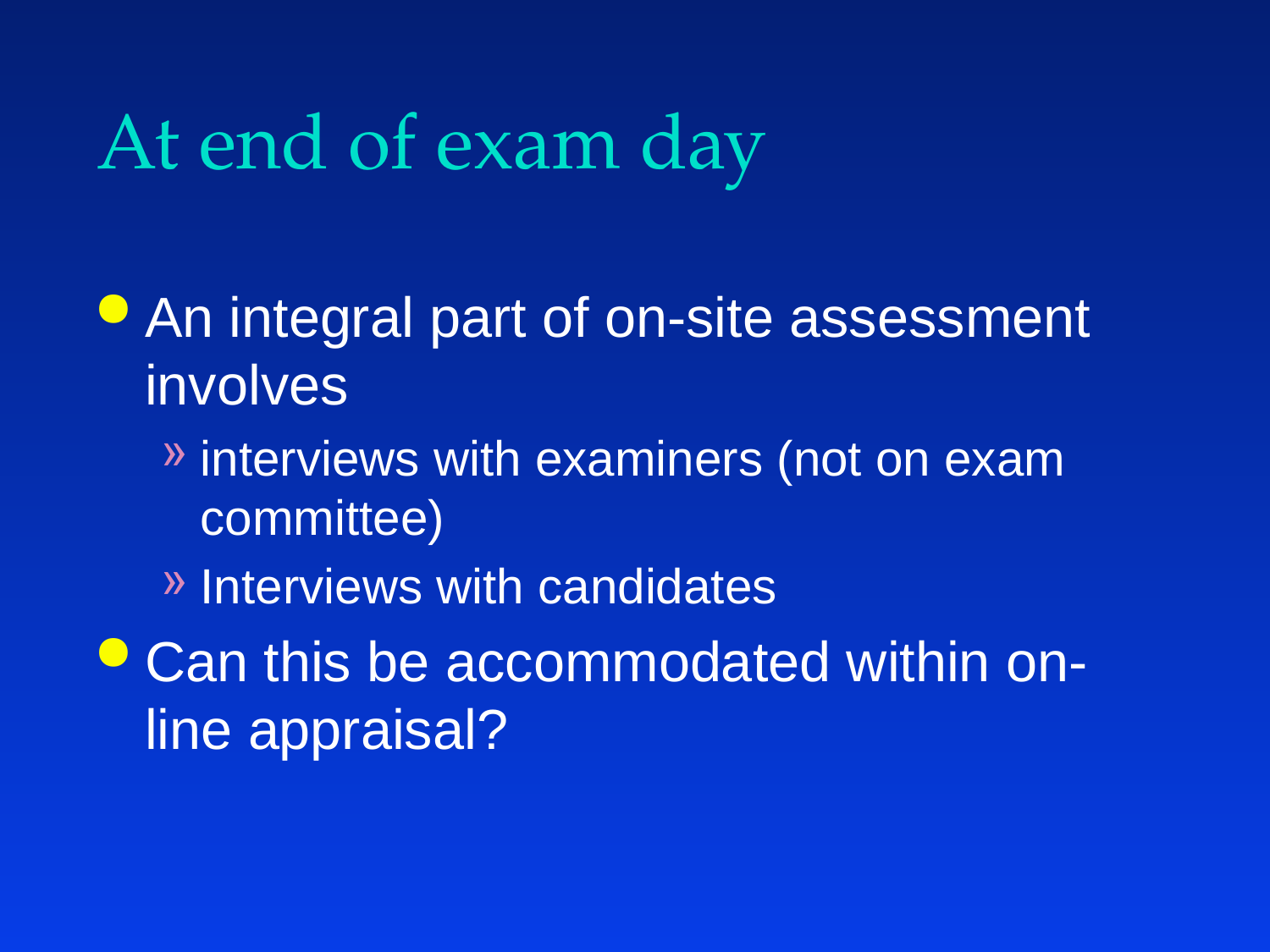

# At end of exam day
An integral part of on-site assessment involves
interviews with examiners (not on exam committee)
Interviews with candidates
Can this be accommodated within on-line appraisal?